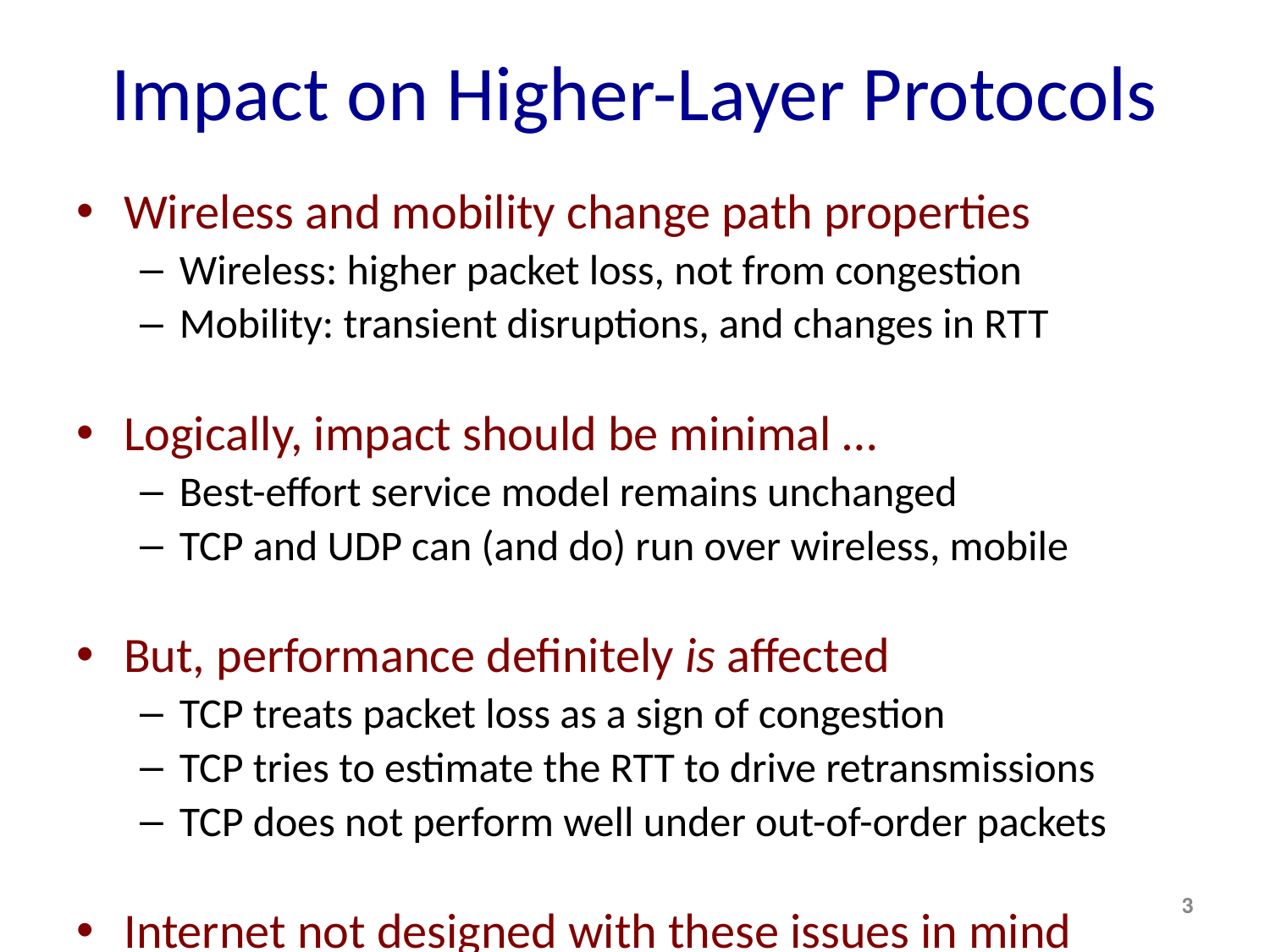

# Impact on Higher-Layer Protocols
Wireless and mobility change path properties
Wireless: higher packet loss, not from congestion
Mobility: transient disruptions, and changes in RTT

Logically, impact should be minimal …
Best-effort service model remains unchanged
TCP and UDP can (and do) run over wireless, mobile

But, performance definitely is affected
TCP treats packet loss as a sign of congestion
TCP tries to estimate the RTT to drive retransmissions
TCP does not perform well under out-of-order packets

Internet not designed with these issues in mind
3